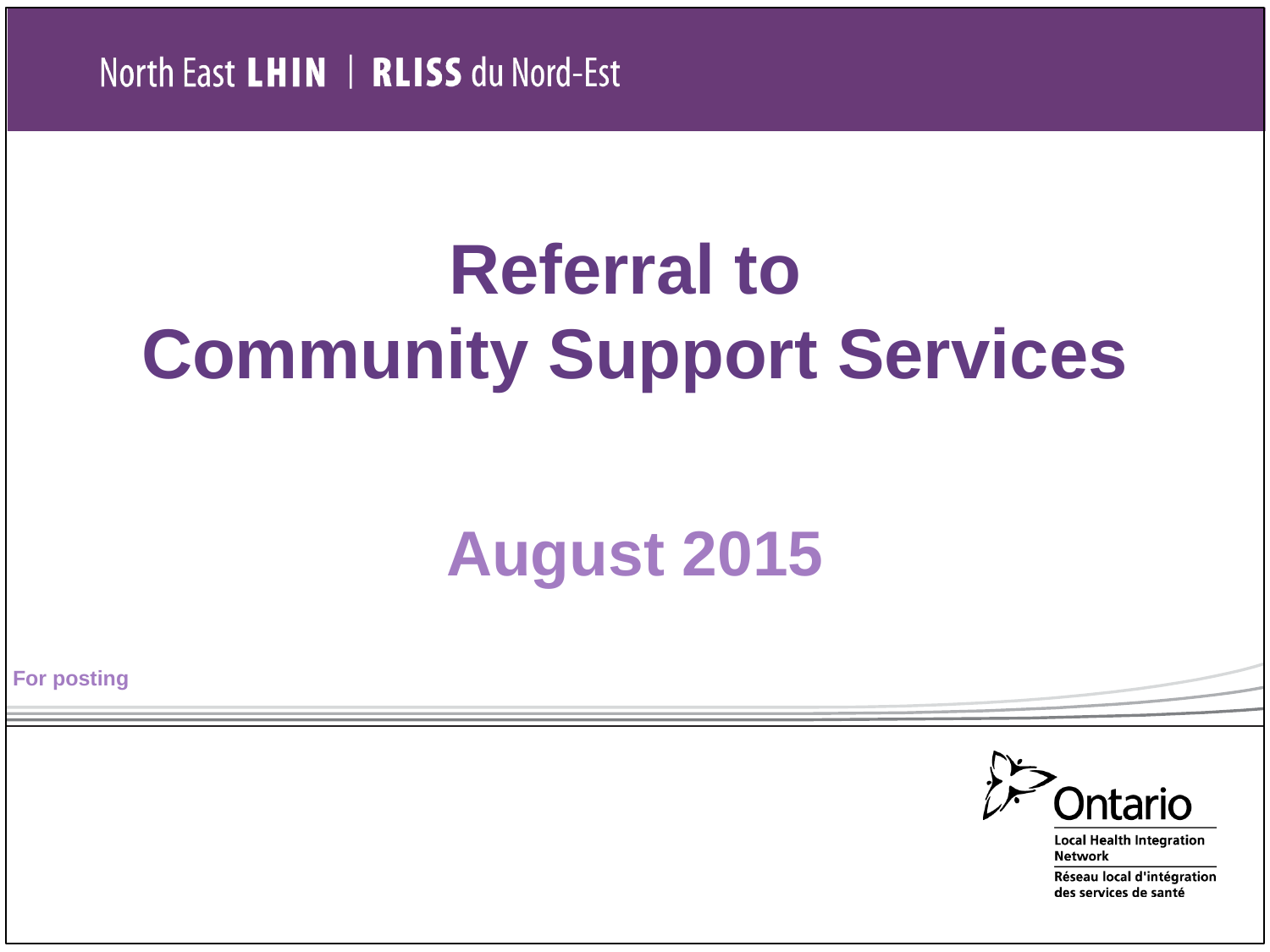

# Referral to Community Support Services
August 2015

For posting